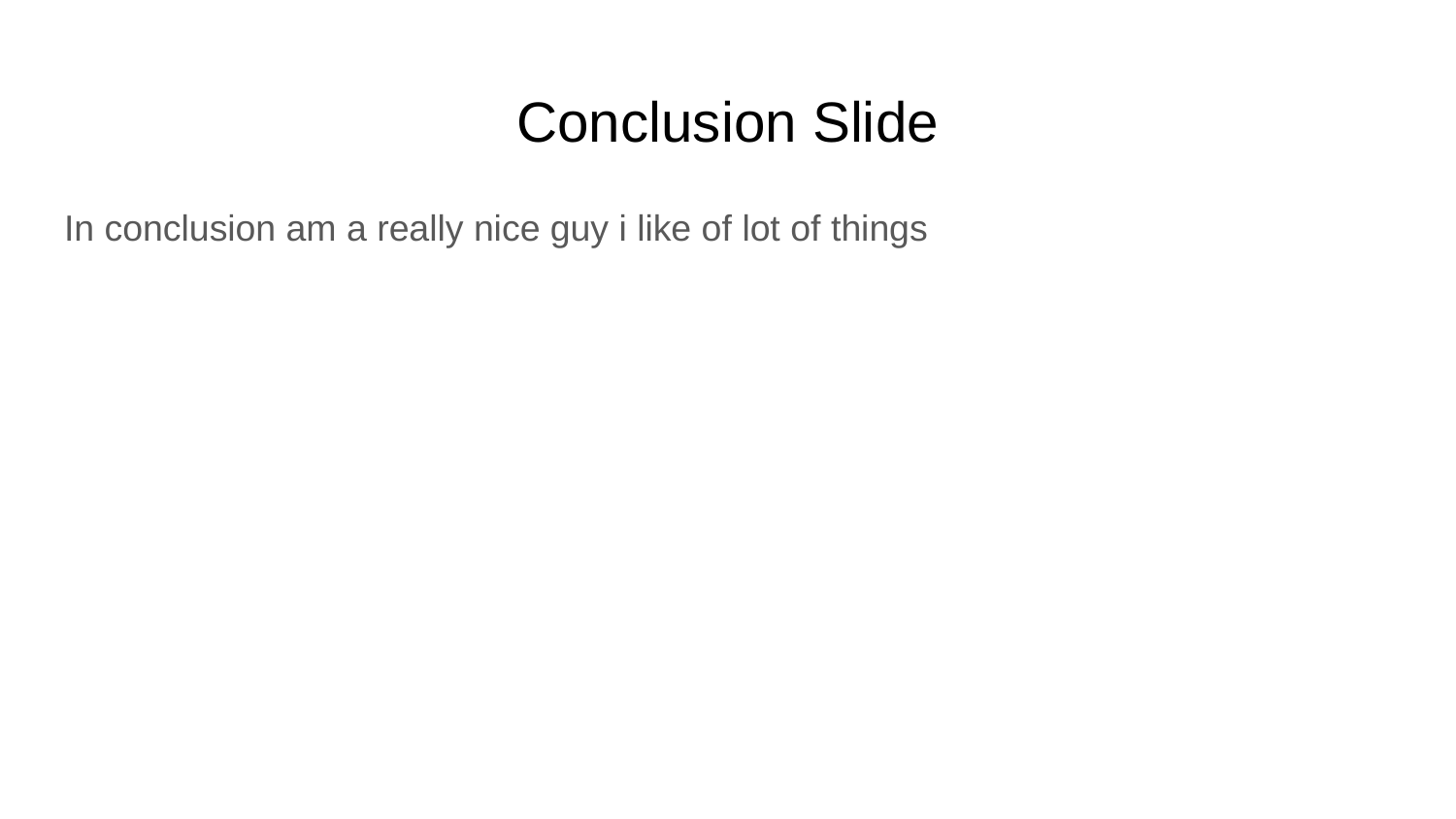

# Conclusion Slide
In conclusion am a really nice guy i like of lot of things